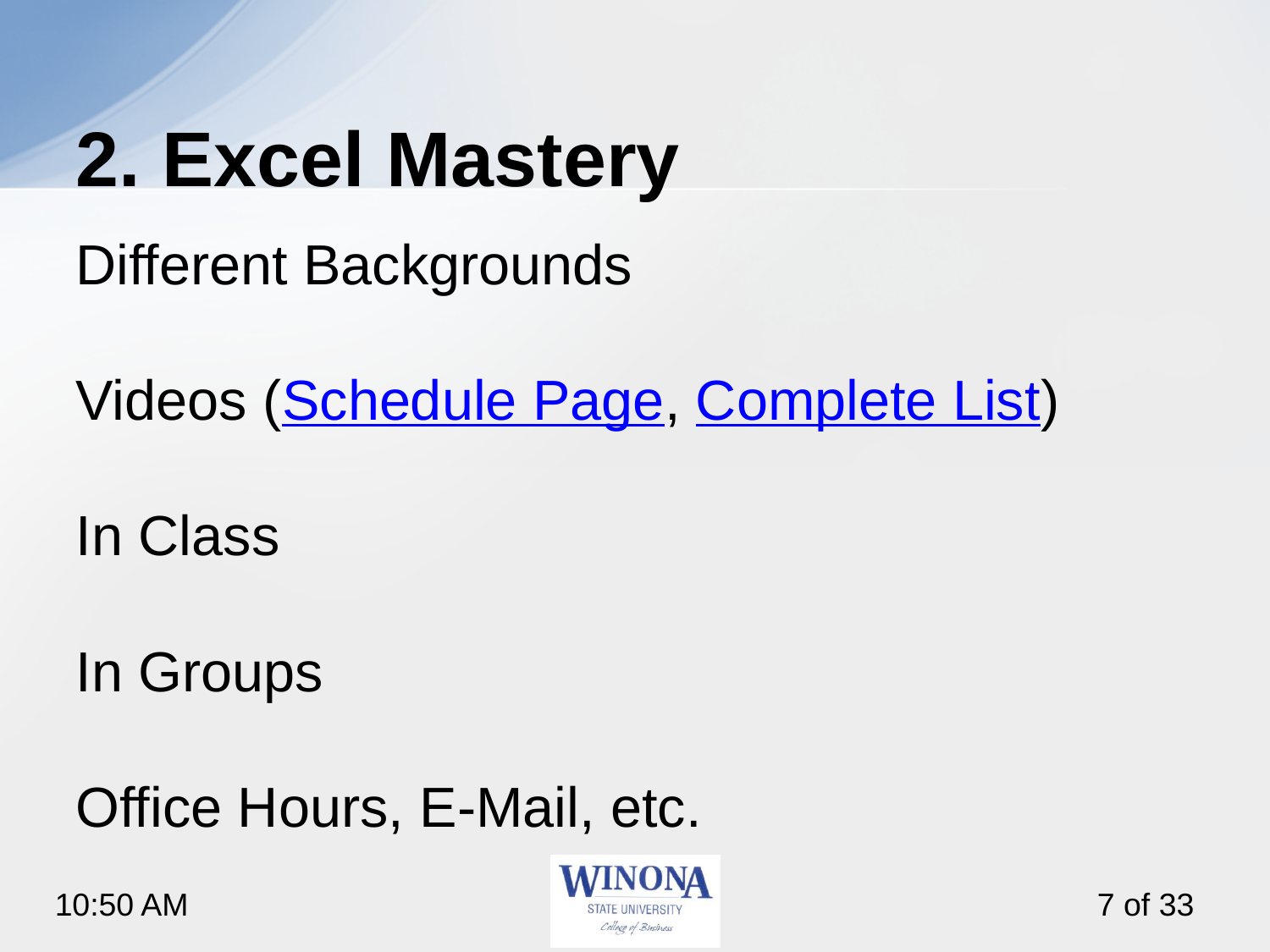

# 2. Excel Mastery
Different Backgrounds

Videos (Schedule Page, Complete List)

In Class

In Groups

Office Hours, E-Mail, etc.